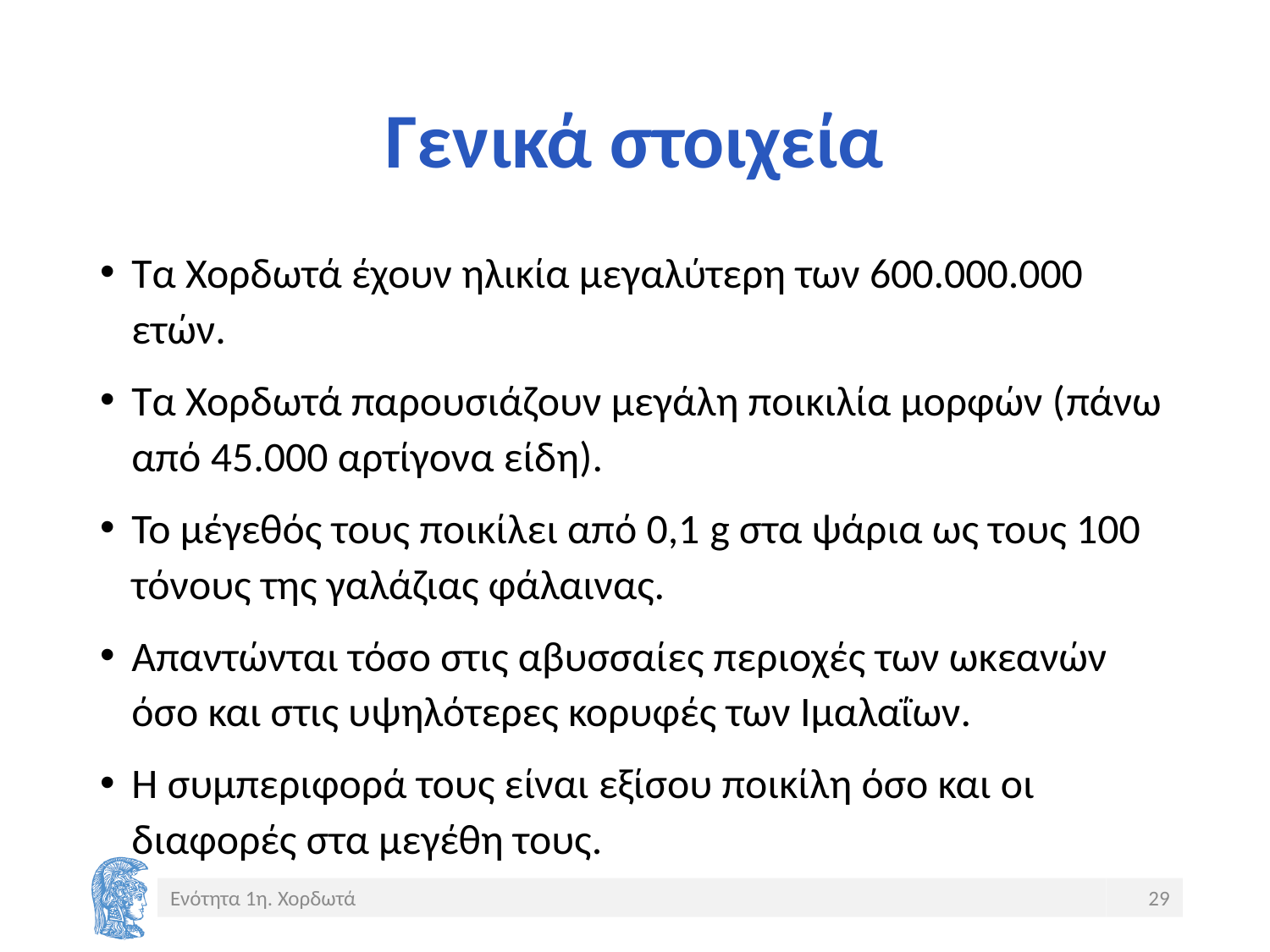

# Γενικά στοιχεία
Τα Χορδωτά έχουν ηλικία μεγαλύτερη των 600.000.000 ετών.
Τα Χορδωτά παρουσιάζουν μεγάλη ποικιλία μορφών (πάνω από 45.000 αρτίγονα είδη).
Το μέγεθός τους ποικίλει από 0,1 g στα ψάρια ως τους 100 τόνους της γαλάζιας φάλαινας.
Απαντώνται τόσο στις αβυσσαίες περιοχές των ωκεανών όσο και στις υψηλότερες κορυφές των Ιμαλαΐων.
Η συμπεριφορά τους είναι εξίσου ποικίλη όσο και οι διαφορές στα μεγέθη τους.

Ενότητα 1η. Χορδωτά
29